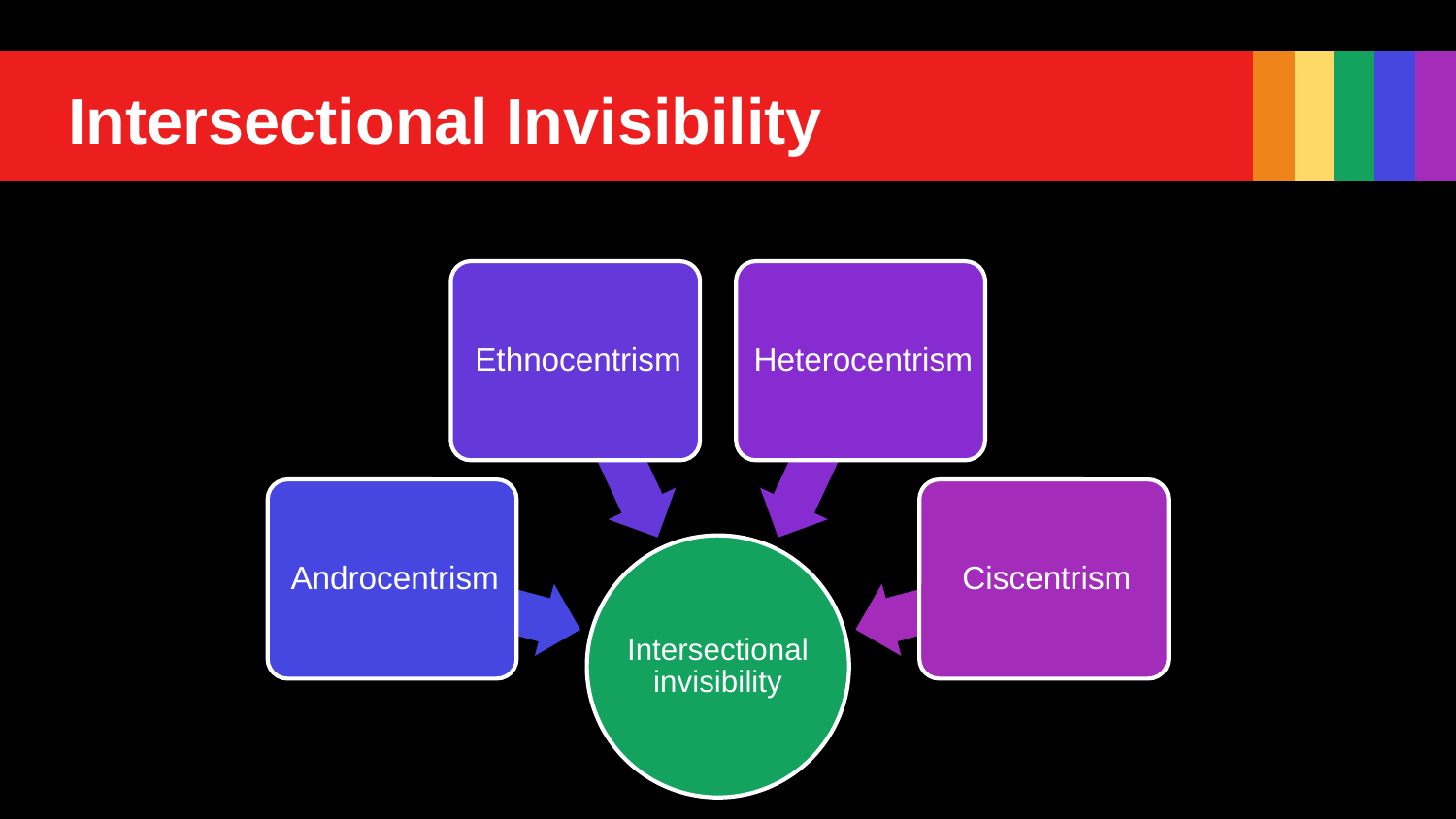

# Intersectional Invisibility
Intersectional invisibility
Androcentrism
Ethnocentrism
Heterocentrism
Ciscentrism